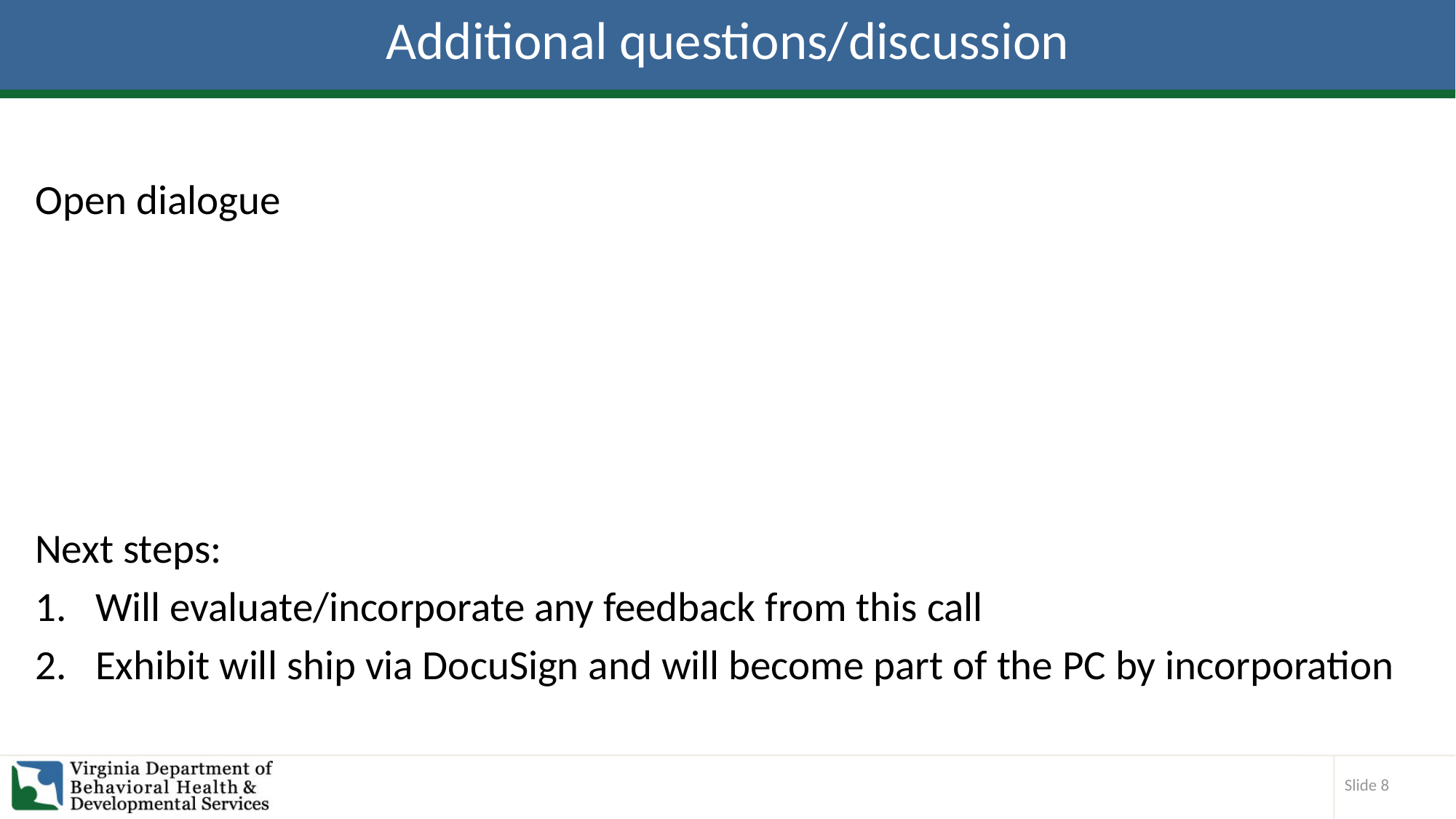

# Additional questions/discussion

Open dialogue

Next steps:
Will evaluate/incorporate any feedback from this call
Exhibit will ship via DocuSign and will become part of the PC by incorporation